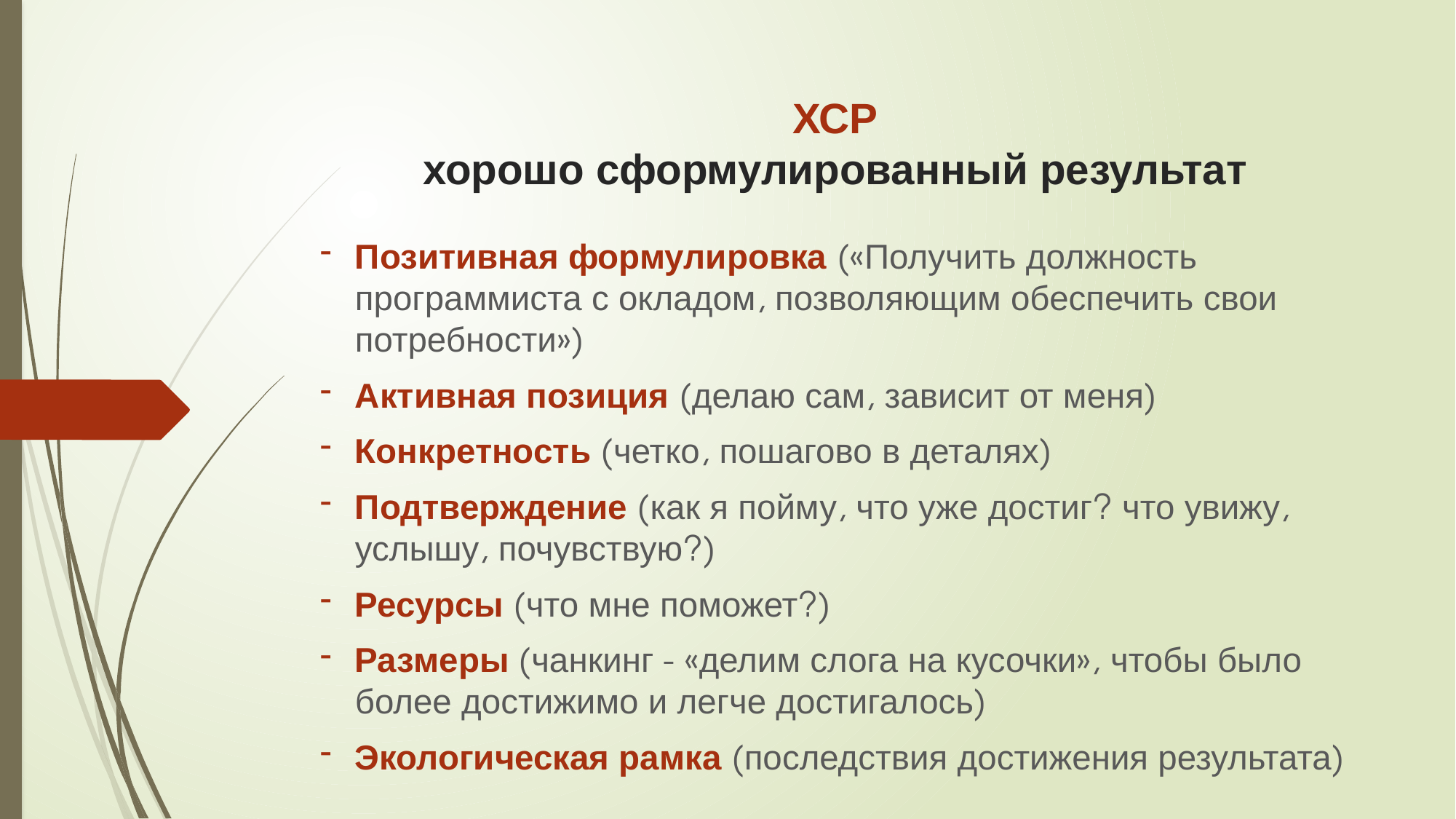

# ХСР хорошо сформулированный результат
Позитивная формулировка («Получить должность программиста с окладом, позволяющим обеспечить свои потребности»)
Активная позиция (делаю сам, зависит от меня)
Конкретность (четко, пошагово в деталях)
Подтверждение (как я пойму, что уже достиг? что увижу, услышу, почувствую?)
Ресурсы (что мне поможет?)
Размеры (чанкинг - «делим слога на кусочки», чтобы было более достижимо и легче достигалось)
Экологическая рамка (последствия достижения результата)